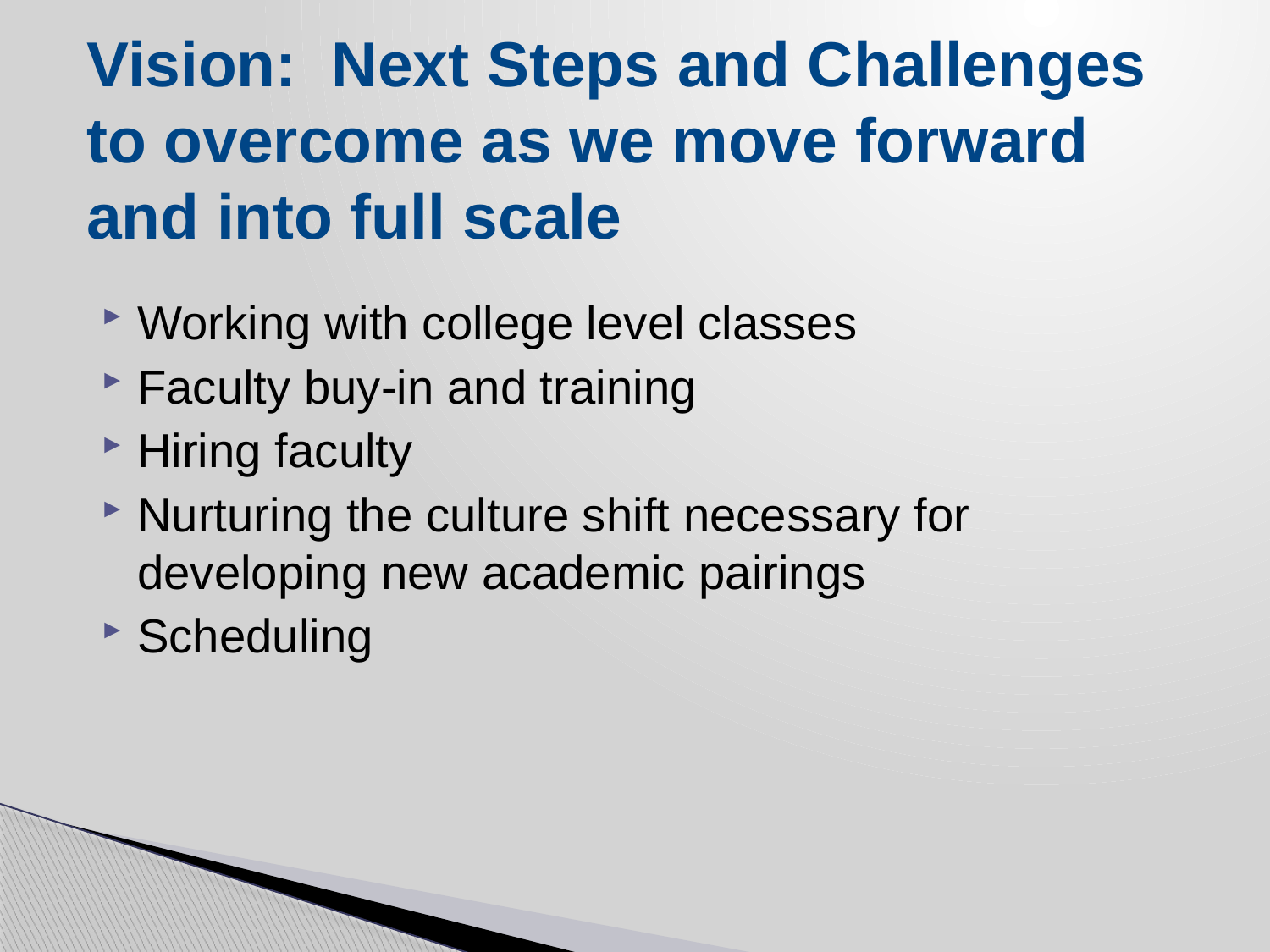

# Vision:  Next Steps and Challenges to overcome as we move forward and into full scale
Working with college level classes
Faculty buy-in and training
Hiring faculty
Nurturing the culture shift necessary for developing new academic pairings
Scheduling